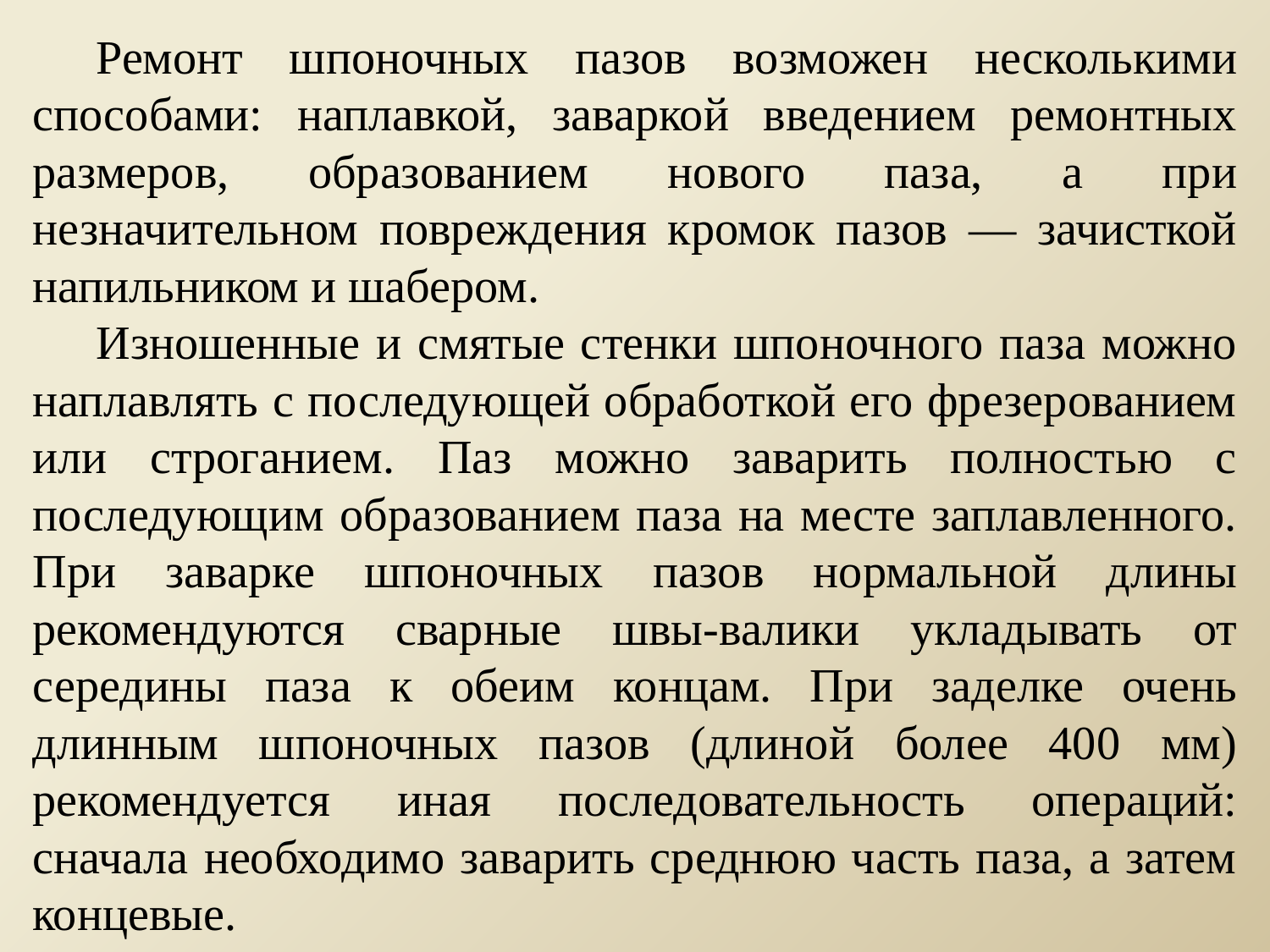

Ремонт шпоночных пазов возможен несколькими способами: наплавкой, заваркой введением ремонтных размеров, образованием нового паза, а при незначительном повреждения кромок пазов — зачисткой напильником и шабером.
Изношенные и смятые стенки шпоночного паза можно наплавлять с последующей обработкой его фрезерованием или строганием. Паз можно заварить полностью с последующим образованием паза на месте заплавленного. При заварке шпоночных пазов нормальной длины рекомендуются сварные швы-валики укладывать от середины паза к обеим концам. При заделке очень длинным шпоночных пазов (длиной более 400 мм) рекомендуется иная последовательность операций: сначала необходимо заварить среднюю часть паза, а затем концевые.